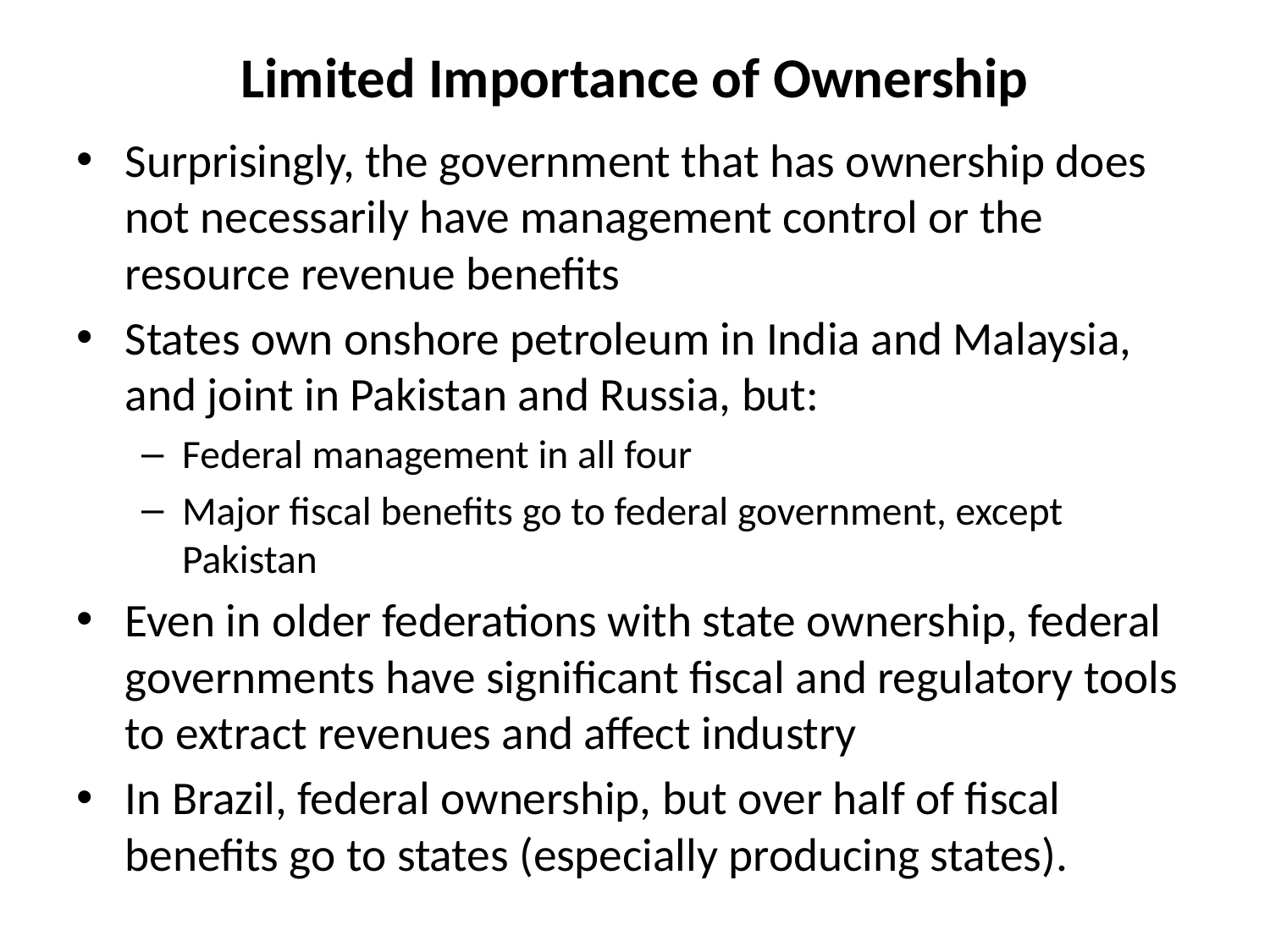

# Limited Importance of Ownership
Surprisingly, the government that has ownership does not necessarily have management control or the resource revenue benefits
States own onshore petroleum in India and Malaysia, and joint in Pakistan and Russia, but:
Federal management in all four
Major fiscal benefits go to federal government, except Pakistan
Even in older federations with state ownership, federal governments have significant fiscal and regulatory tools to extract revenues and affect industry
In Brazil, federal ownership, but over half of fiscal benefits go to states (especially producing states).